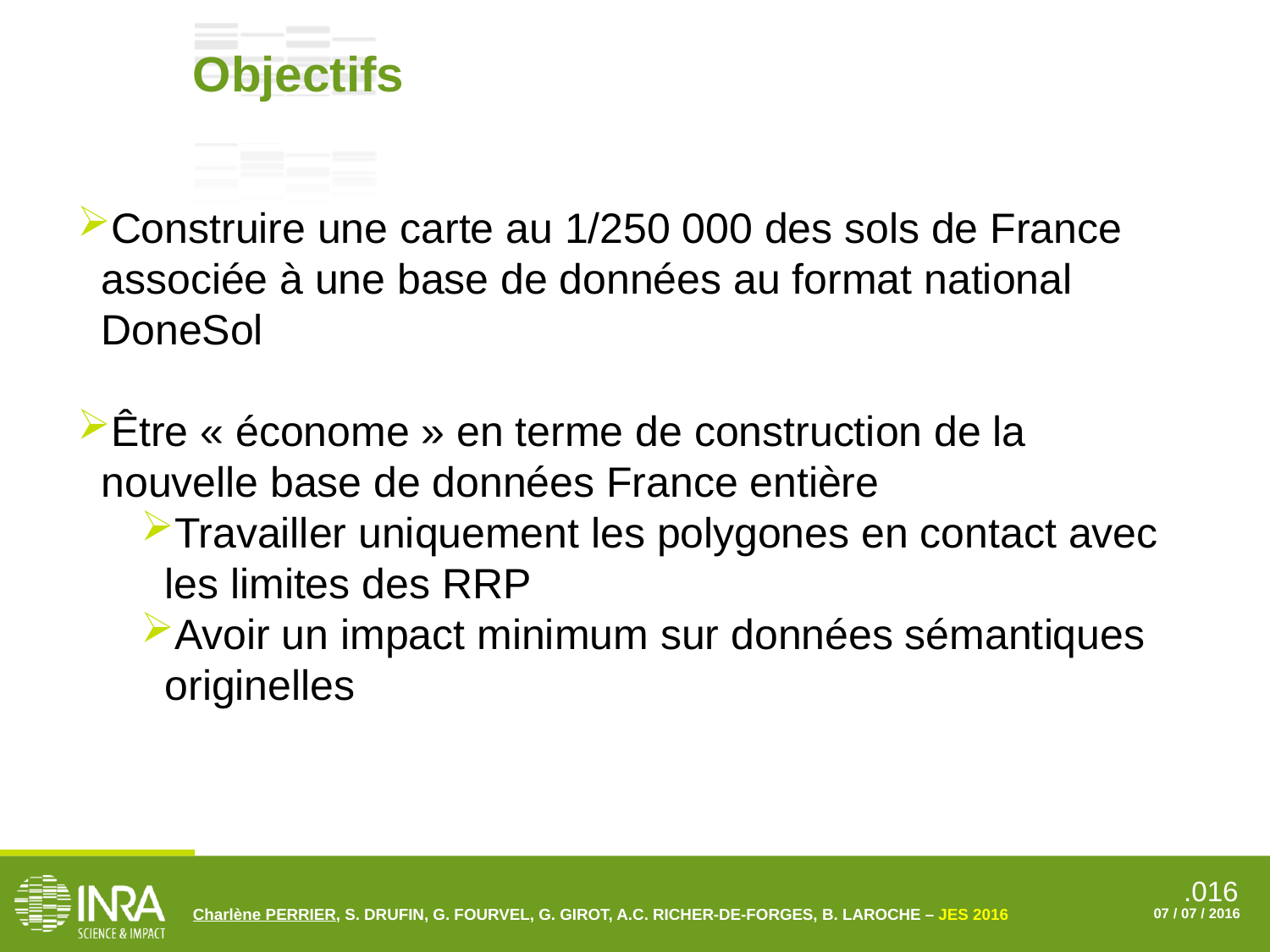

Objectifs

Construire une carte au 1/250 000 des sols de France associée à une base de données au format national DoneSol

Être « économe » en terme de construction de la nouvelle base de données France entière
Travailler uniquement les polygones en contact avec les limites des RRP
Avoir un impact minimum sur données sémantiques originelles
Charlène PERRIER, S. DRUFIN, G. FOURVEL, G. GIROT, A.C. RICHER-DE-FORGES, B. LAROCHE – JES 2016
07 / 07 / 2016